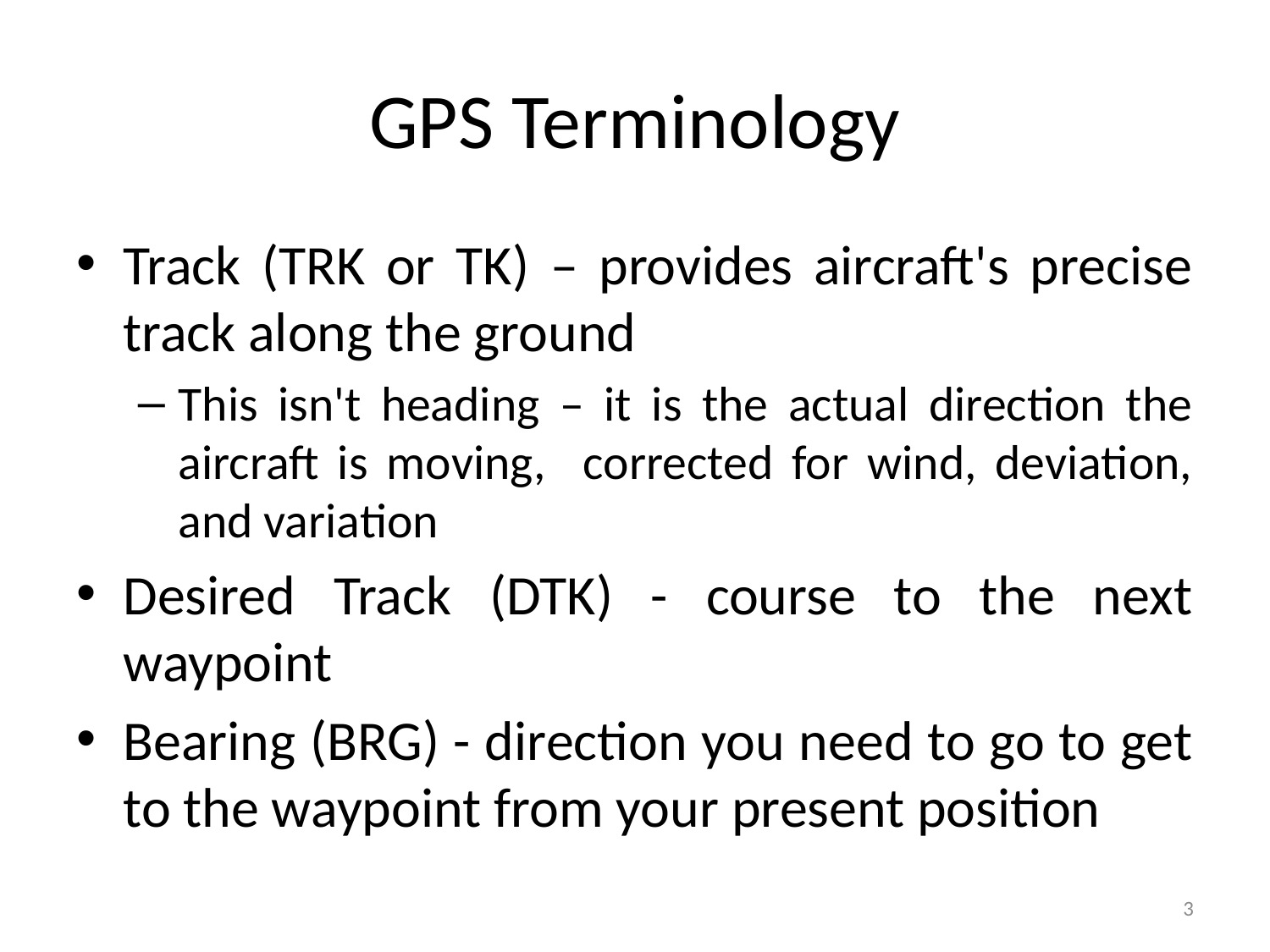

# GPS Terminology
Track (TRK or TK) – provides aircraft's precise track along the ground
This isn't heading – it is the actual direction the aircraft is moving,  corrected for wind, deviation, and variation
Desired Track (DTK) - course to the next waypoint
Bearing (BRG) - direction you need to go to get to the waypoint from your present position

3